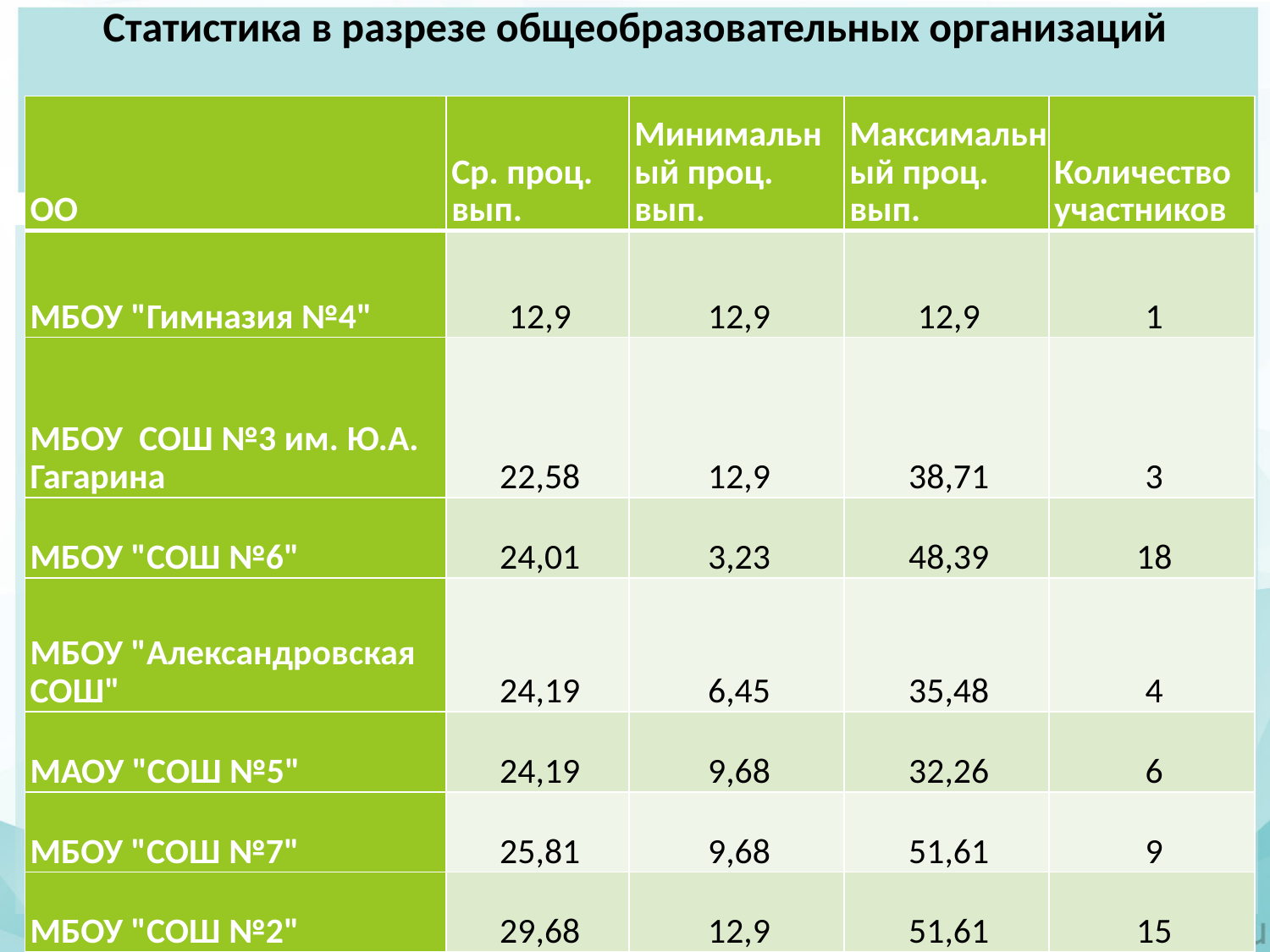

# Статистика в разрезе общеобразовательных организаций
| ОО | Ср. проц. вып. | Минимальный проц. вып. | Максимальный проц. вып. | Количество участников |
| --- | --- | --- | --- | --- |
| МБОУ "Гимназия №4" | 12,9 | 12,9 | 12,9 | 1 |
| МБОУ СОШ №3 им. Ю.А. Гагарина | 22,58 | 12,9 | 38,71 | 3 |
| МБОУ "СОШ №6" | 24,01 | 3,23 | 48,39 | 18 |
| МБОУ "Александровская СОШ" | 24,19 | 6,45 | 35,48 | 4 |
| МАОУ "СОШ №5" | 24,19 | 9,68 | 32,26 | 6 |
| МБОУ "СОШ №7" | 25,81 | 9,68 | 51,61 | 9 |
| МБОУ "СОШ №2" | 29,68 | 12,9 | 51,61 | 15 |